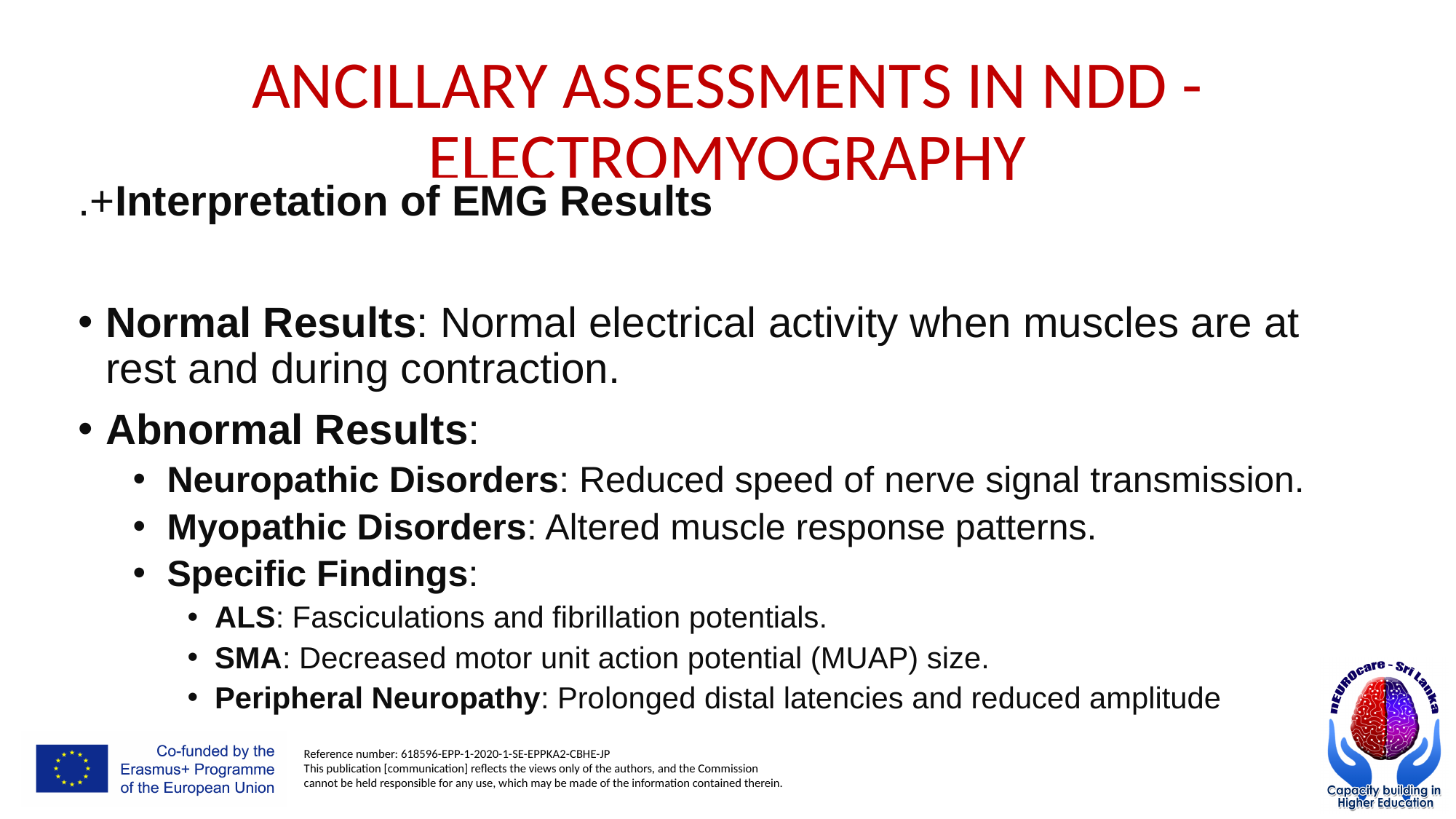

# ANCILLARY ASSESSMENTS IN NDD - ELECTROMYOGRAPHY
.+Interpretation of EMG Results

Normal Results: Normal electrical activity when muscles are at rest and during contraction.
Abnormal Results:
Neuropathic Disorders: Reduced speed of nerve signal transmission.
Myopathic Disorders: Altered muscle response patterns.
Specific Findings:
ALS: Fasciculations and fibrillation potentials.
SMA: Decreased motor unit action potential (MUAP) size.
Peripheral Neuropathy: Prolonged distal latencies and reduced amplitude